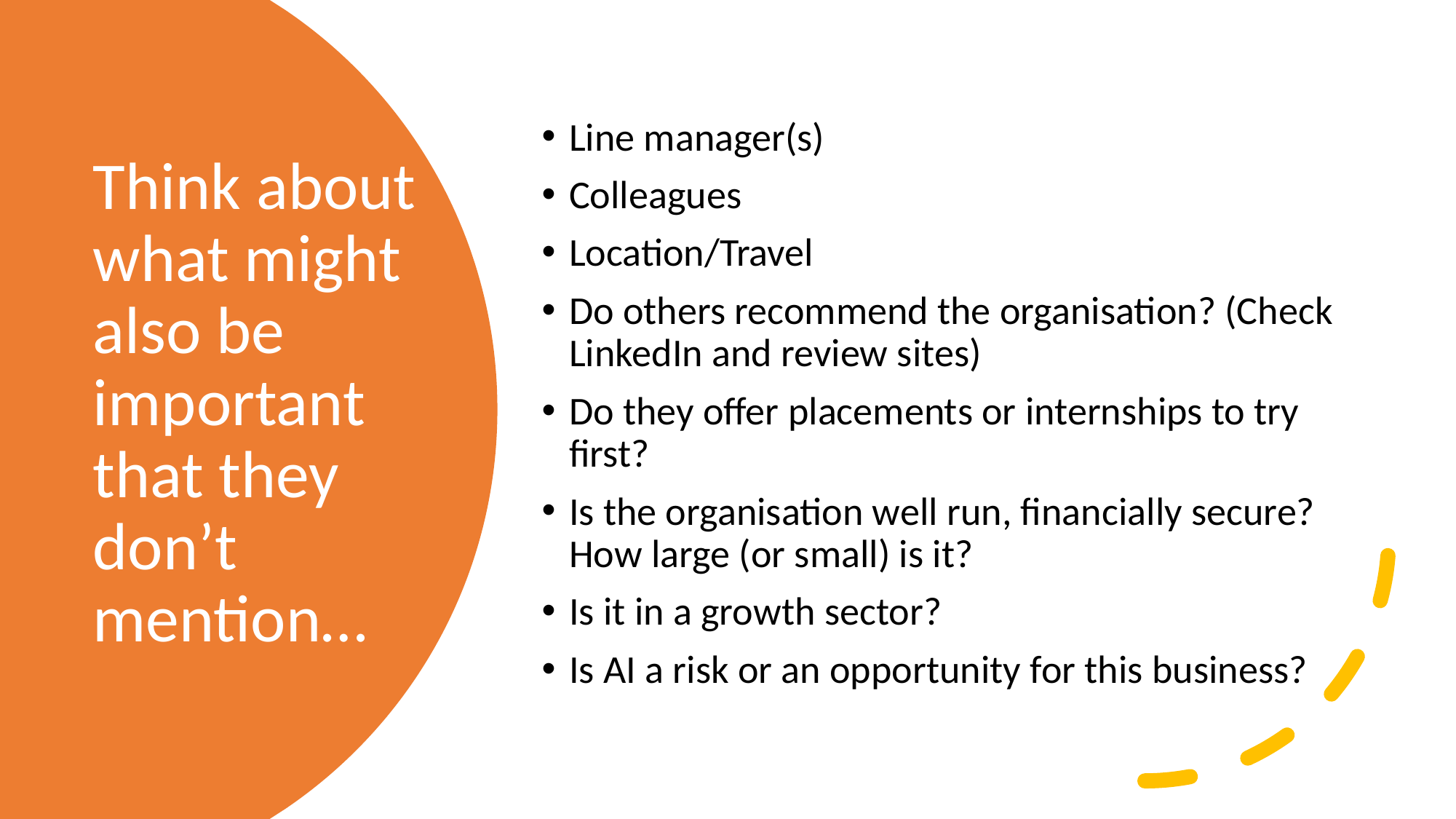

Line manager(s)
Colleagues
Location/Travel
Do others recommend the organisation? (Check LinkedIn and review sites)
Do they offer placements or internships to try first?
Is the organisation well run, financially secure? How large (or small) is it?
Is it in a growth sector?
Is AI a risk or an opportunity for this business?
# Think about what might also be important that they don’t mention…